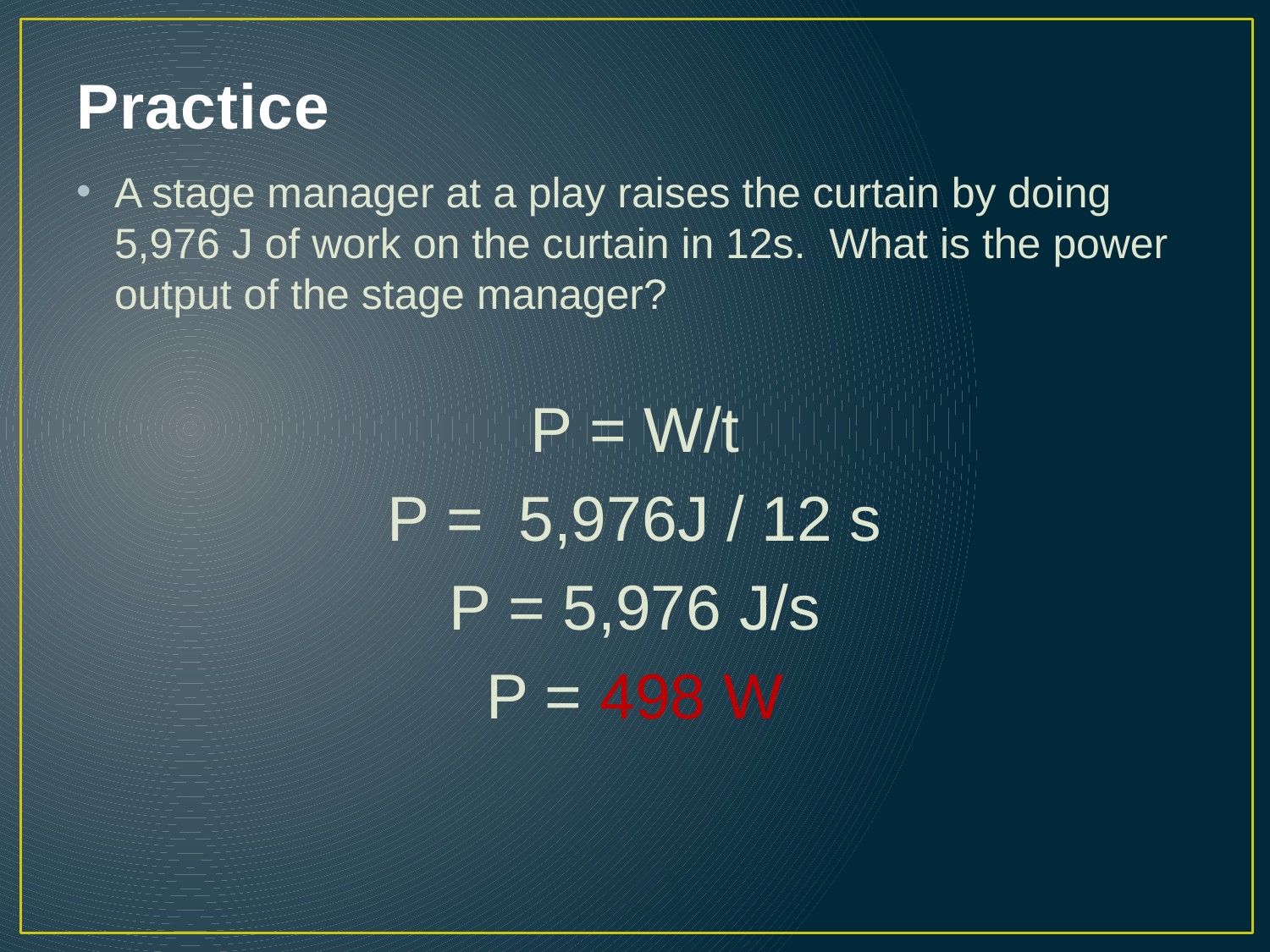

# Practice
A stage manager at a play raises the curtain by doing 5,976 J of work on the curtain in 12s.  What is the power output of the stage manager?

P = W/t
P =  5,976J / 12 s
P = 5,976 J/s
P = 498 W